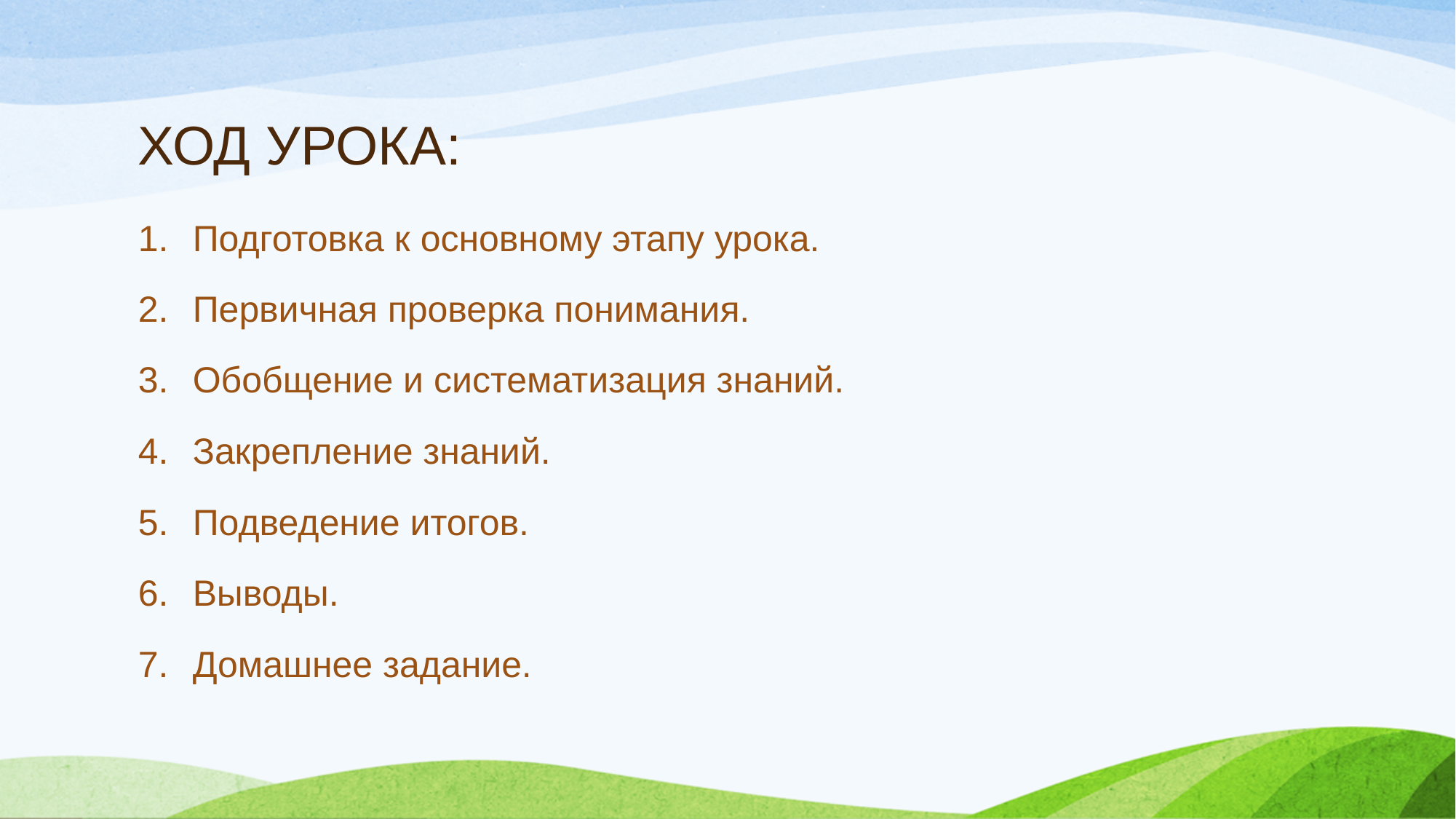

# ХОД УРОКА:
Подготовка к основному этапу урока.
Первичная проверка понимания.
Обобщение и систематизация знаний.
Закрепление знаний.
Подведение итогов.
Выводы.
Домашнее задание.